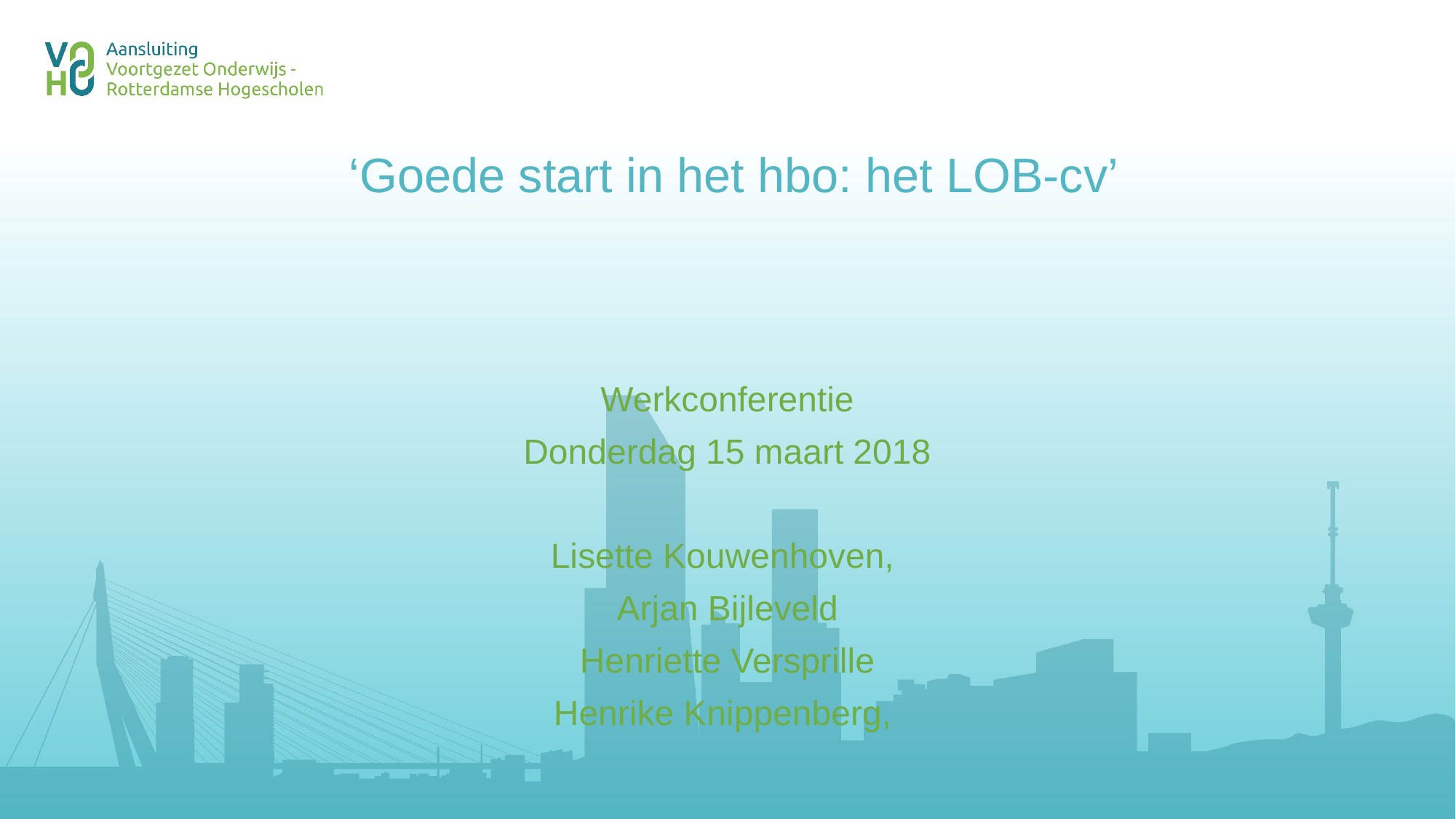

# ‘Goede start in het hbo: het LOB-cv’

Werkconferentie
Donderdag 15 maart 2018

Lisette Kouwenhoven,
Arjan Bijleveld
Henriette Versprille
Henrike Knippenberg,